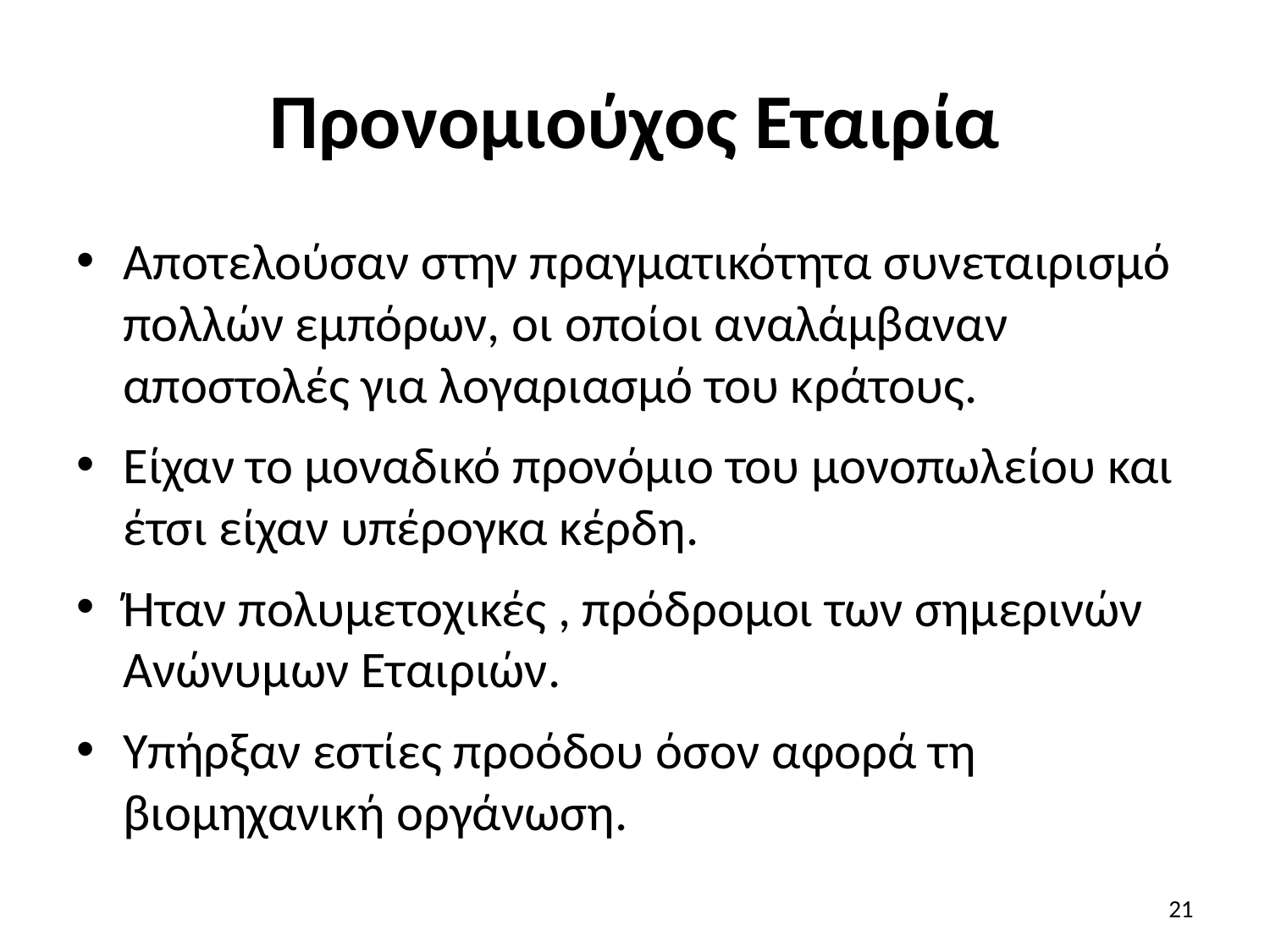

# Προνομιούχος Εταιρία
Αποτελούσαν στην πραγματικότητα συνεταιρισμό πολλών εμπόρων, οι οποίοι αναλάμβαναν αποστολές για λογαριασμό του κράτους.
Είχαν το μοναδικό προνόμιο του μονοπωλείου και έτσι είχαν υπέρογκα κέρδη.
Ήταν πολυμετοχικές , πρόδρομοι των σημερινών Ανώνυμων Εταιριών.
Υπήρξαν εστίες προόδου όσον αφορά τη βιομηχανική οργάνωση.
21